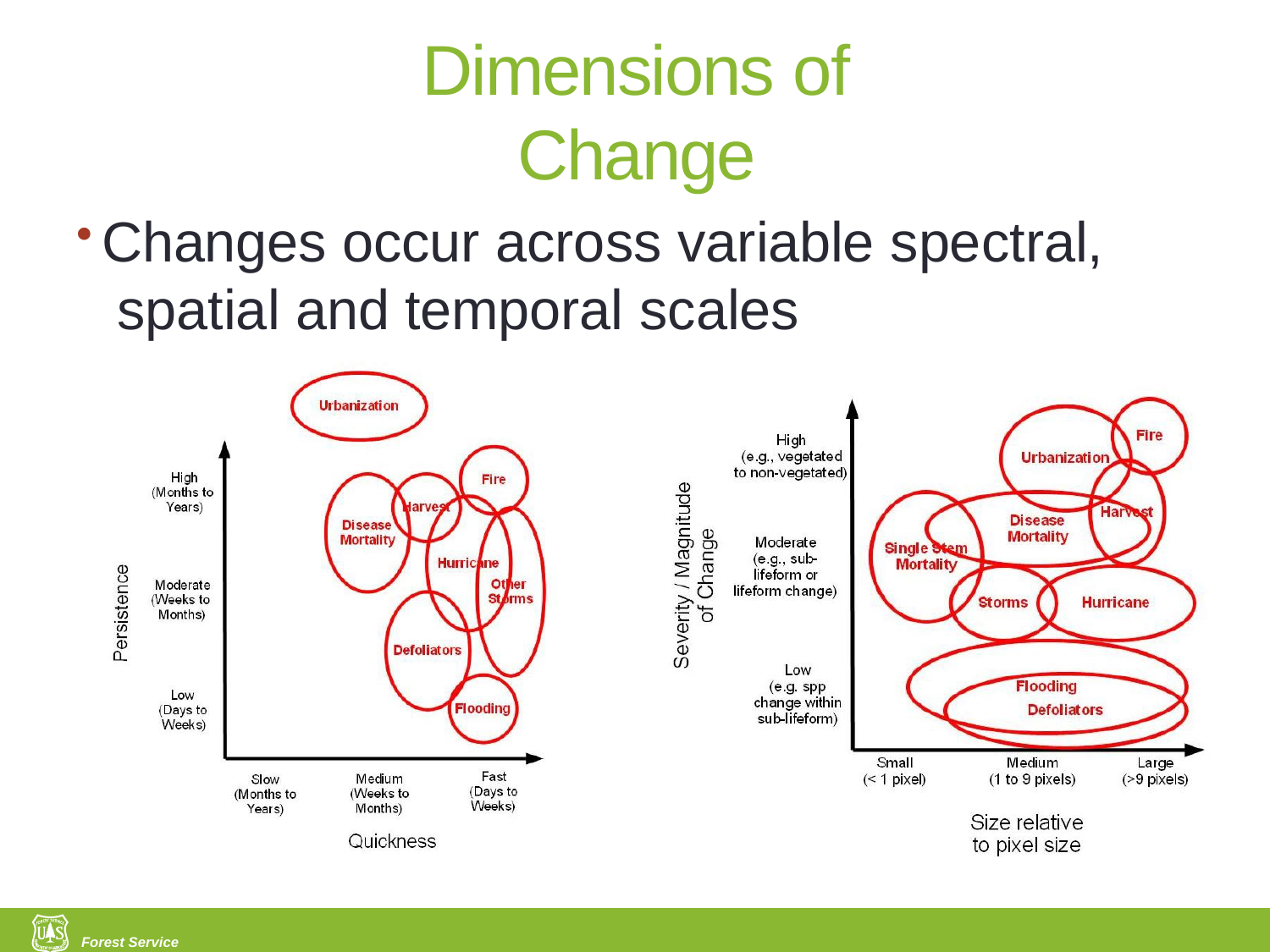

# Dimensions of Change
Changes occur across variable spectral,  spatial and temporal scales